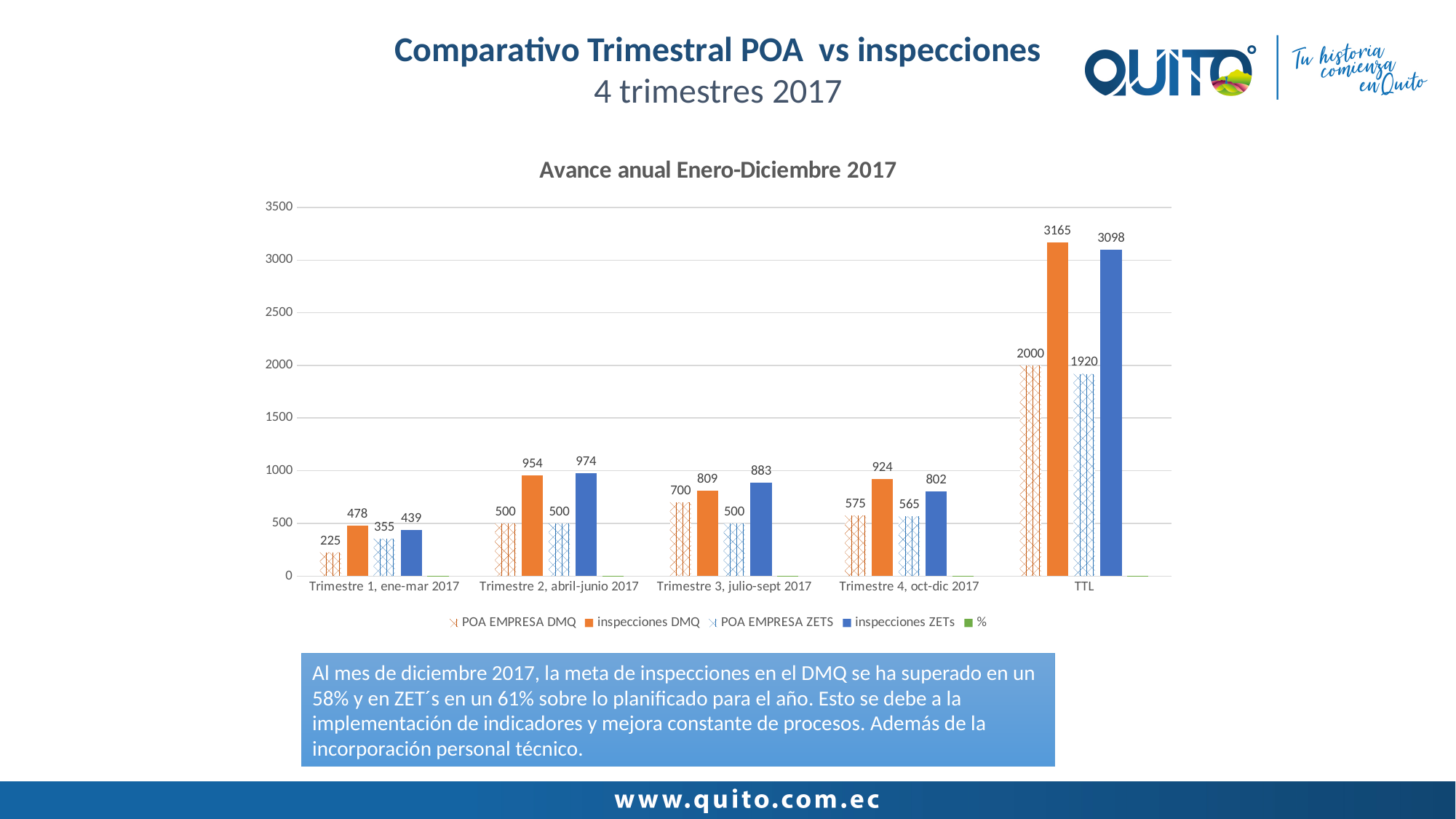

Comparativo Trimestral POA  vs inspecciones
4 trimestres 2017

### Chart: Avance anual Enero-Diciembre 2017

| Category | POA EMPRESA DMQ | inspecciones DMQ | POA EMPRESA ZETS | inspecciones ZETs | % |
|---|---|---|---|---|---|
| Trimestre 1, ene-mar 2017 | 225.0 | 478.0 | 355.0 | 439.0 | 1.236619718309859 |
| Trimestre 2, abril-junio 2017 | 500.0 | 954.0 | 500.0 | 974.0 | 1.948 |
| Trimestre 3, julio-sept 2017 | 700.0 | 809.0 | 500.0 | 883.0 | 1.766 |
| Trimestre 4, oct-dic 2017 | 575.0 | 924.0 | 565.0 | 802.0 | 1.419469026548672 |
| TTL | 2000.0 | 3165.0 | 1920.0 | 3098.0 | 1.613541666666667 |
Al mes de diciembre 2017, la meta de inspecciones en el DMQ se ha superado en un 58% y en ZET´s en un 61% sobre lo planificado para el año. Esto se debe a la implementación de indicadores y mejora constante de procesos. Además de la incorporación personal técnico.